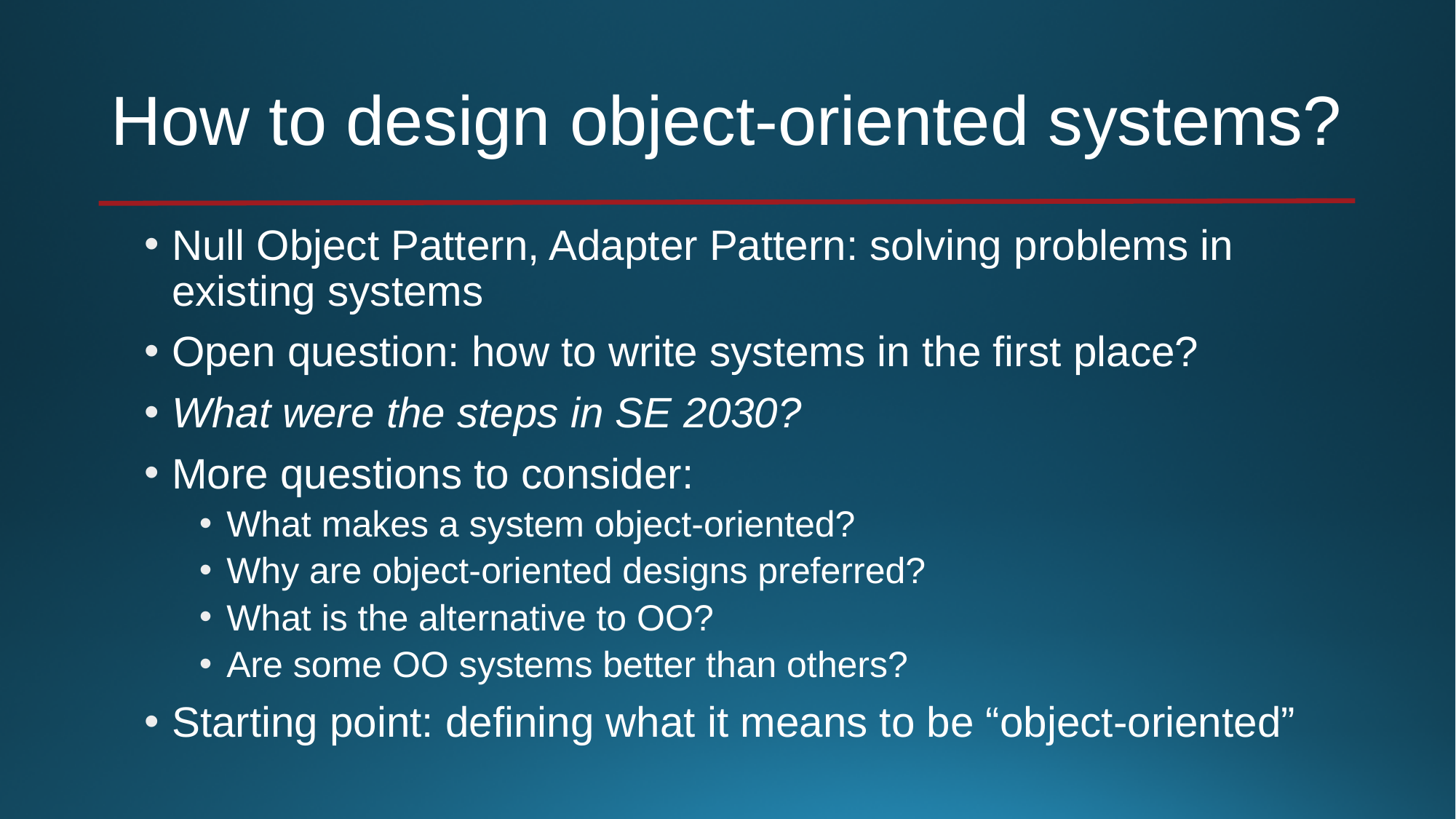

# How to design object-oriented systems?
Null Object Pattern, Adapter Pattern: solving problems in existing systems
Open question: how to write systems in the first place?
What were the steps in SE 2030?
More questions to consider:
What makes a system object-oriented?
Why are object-oriented designs preferred?
What is the alternative to OO?
Are some OO systems better than others?
Starting point: defining what it means to be “object-oriented”